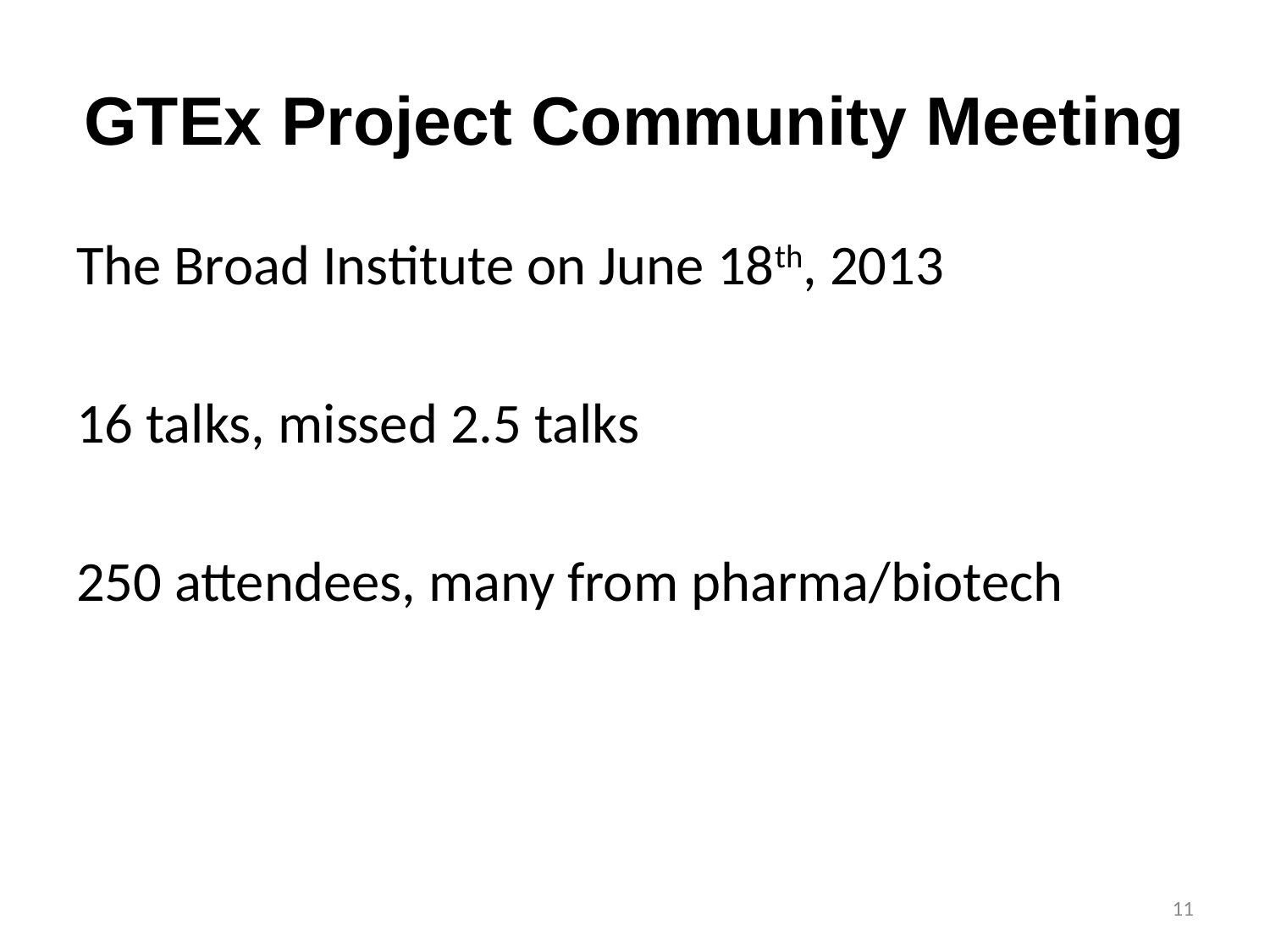

# GTEx Project Community Meeting
The Broad Institute on June 18th, 2013

16 talks, missed 2.5 talks

250 attendees, many from pharma/biotech

11